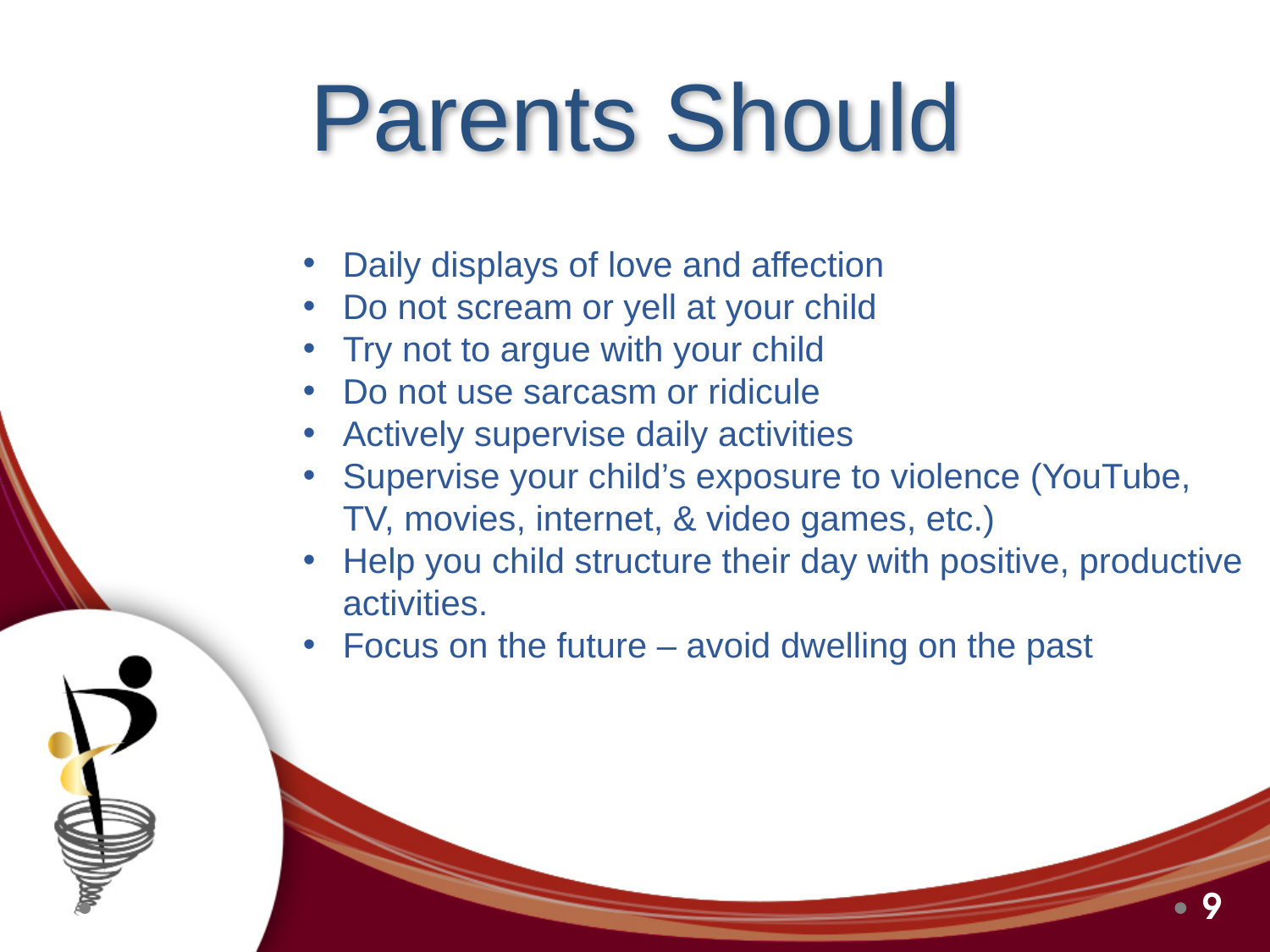

# Parents Should
Daily displays of love and affection
Do not scream or yell at your child
Try not to argue with your child
Do not use sarcasm or ridicule
Actively supervise daily activities
Supervise your child’s exposure to violence (YouTube, TV, movies, internet, & video games, etc.)
Help you child structure their day with positive, productive activities.
Focus on the future – avoid dwelling on the past
9